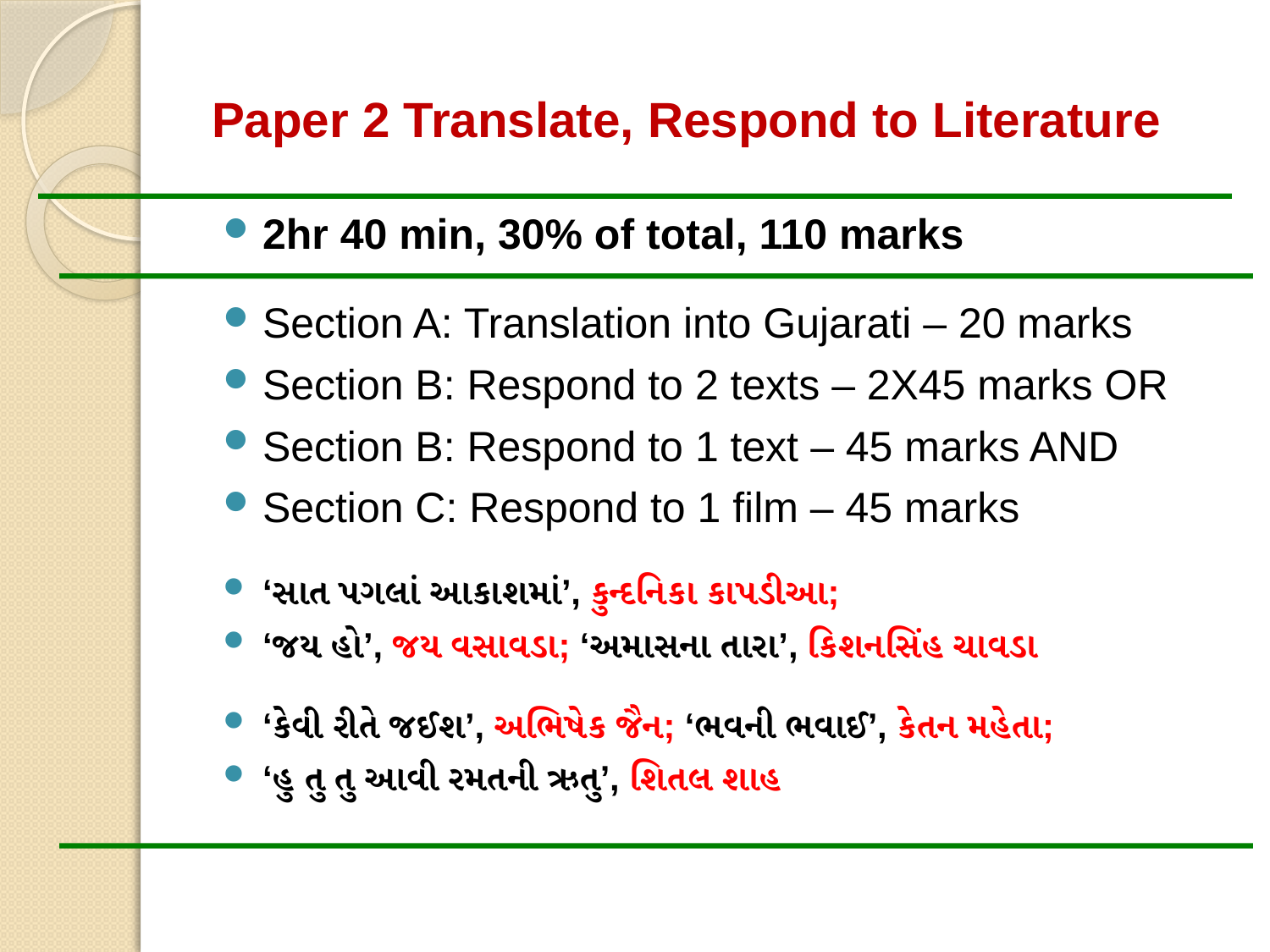

# Paper 2 Translate, Respond to Literature

2hr 40 min, 30% of total, 110 marks

Section A: Translation into Gujarati – 20 marks
Section B: Respond to 2 texts – 2X45 marks OR
Section B: Respond to 1 text – 45 marks AND
Section C: Respond to 1 film – 45 marks

‘સાત પગલાં આકાશમાં’, કુન્દનિકા કાપડીઆ;
‘જય હો’, જય વસાવડા; ‘અમાસના તારા’, કિશનસિંહ ચાવડા

‘કેવી રીતે જઈશ’, અભિષેક જૈન; ‘ભવની ભવાઈ’, કેતન મહેતા;
‘હુ તુ તુ આવી રમતની ઋતુ’, શિતલ શાહ